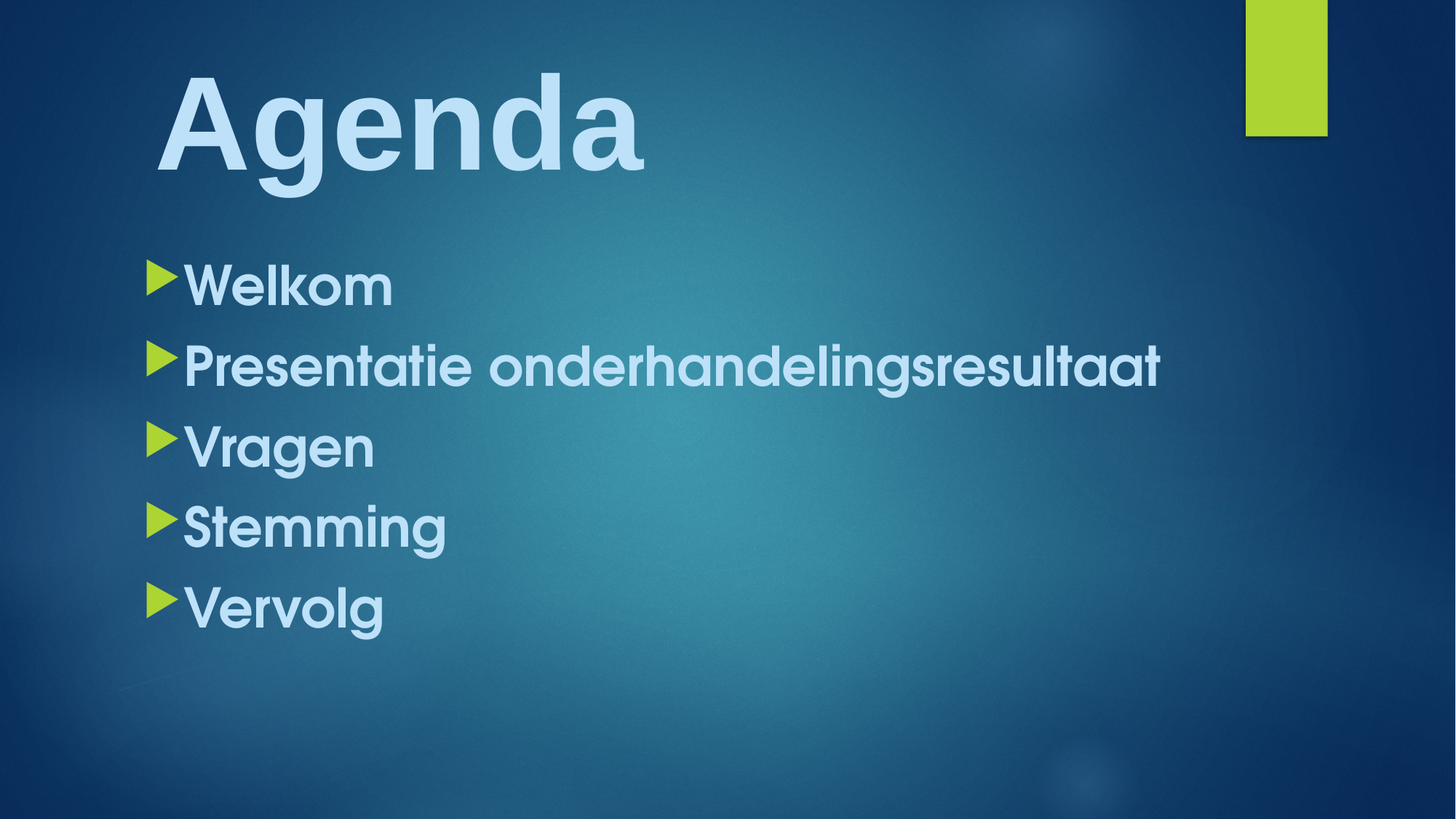

# Agenda
Welkom
Presentatie onderhandelingsresultaat
Vragen
Stemming
Vervolg